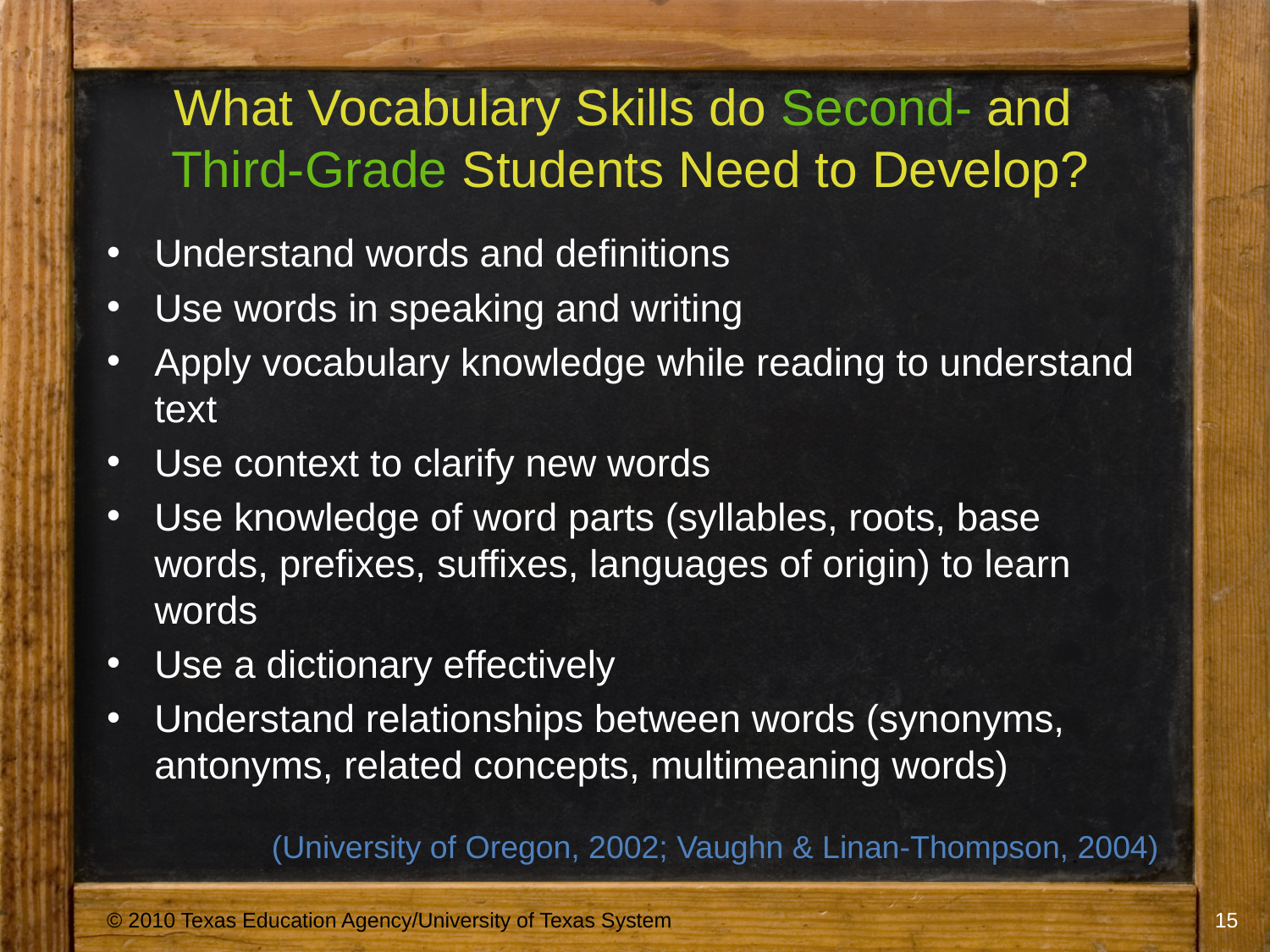

# What Vocabulary Skills do Second- and Third-Grade Students Need to Develop?
Understand words and definitions
Use words in speaking and writing
Apply vocabulary knowledge while reading to understand text
Use context to clarify new words
Use knowledge of word parts (syllables, roots, base words, prefixes, suffixes, languages of origin) to learn words
Use a dictionary effectively
Understand relationships between words (synonyms, antonyms, related concepts, multimeaning words)
(University of Oregon, 2002; Vaughn & Linan-Thompson, 2004)
© 2010 Texas Education Agency/University of Texas System
15